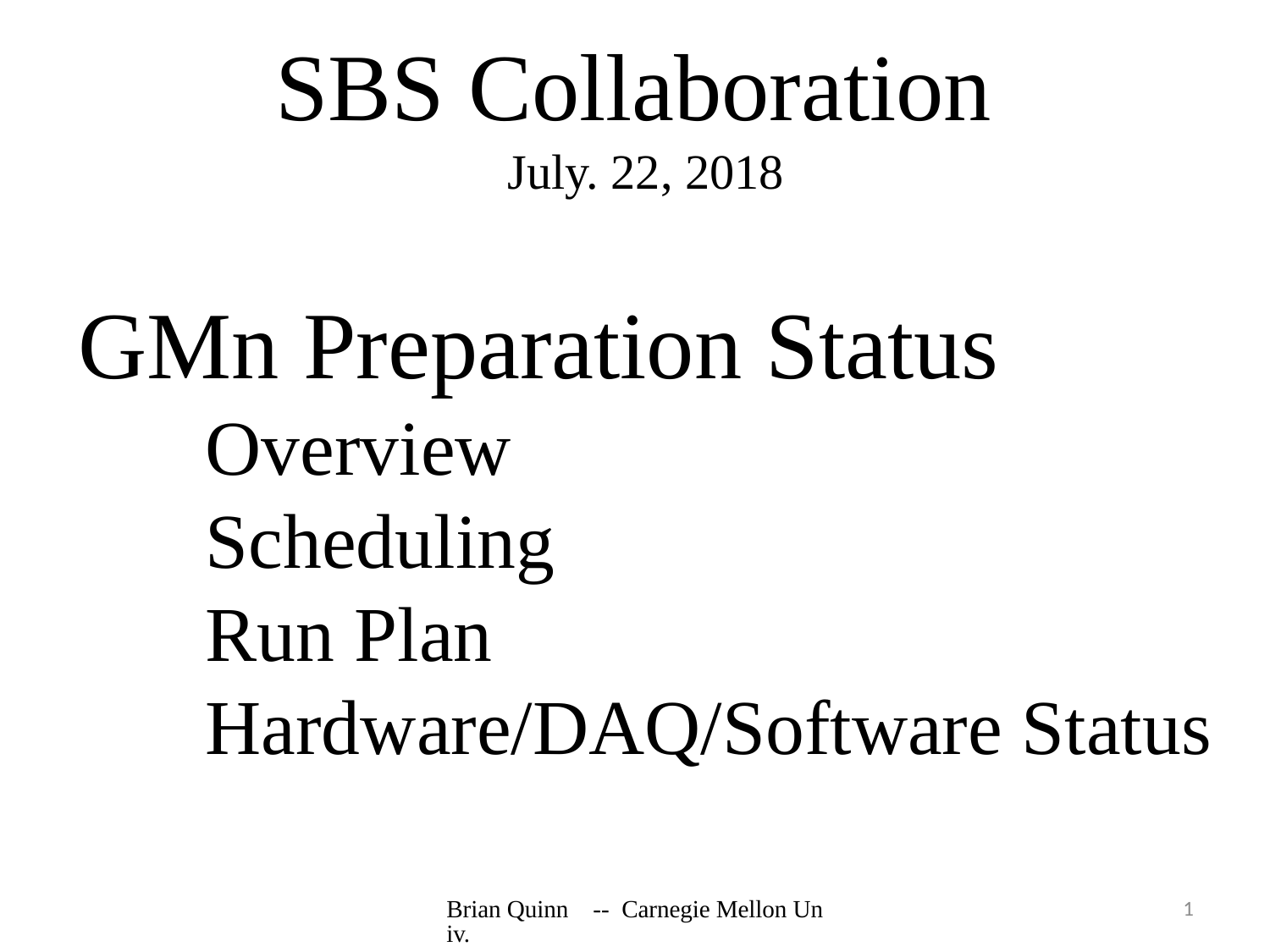

SBS Collaboration
July. 22, 2018

GMn Preparation Status
	Overview
	Scheduling
	Run Plan
	Hardware/DAQ/Software Status
Brian Quinn    --  Carnegie Mellon Univ.
1